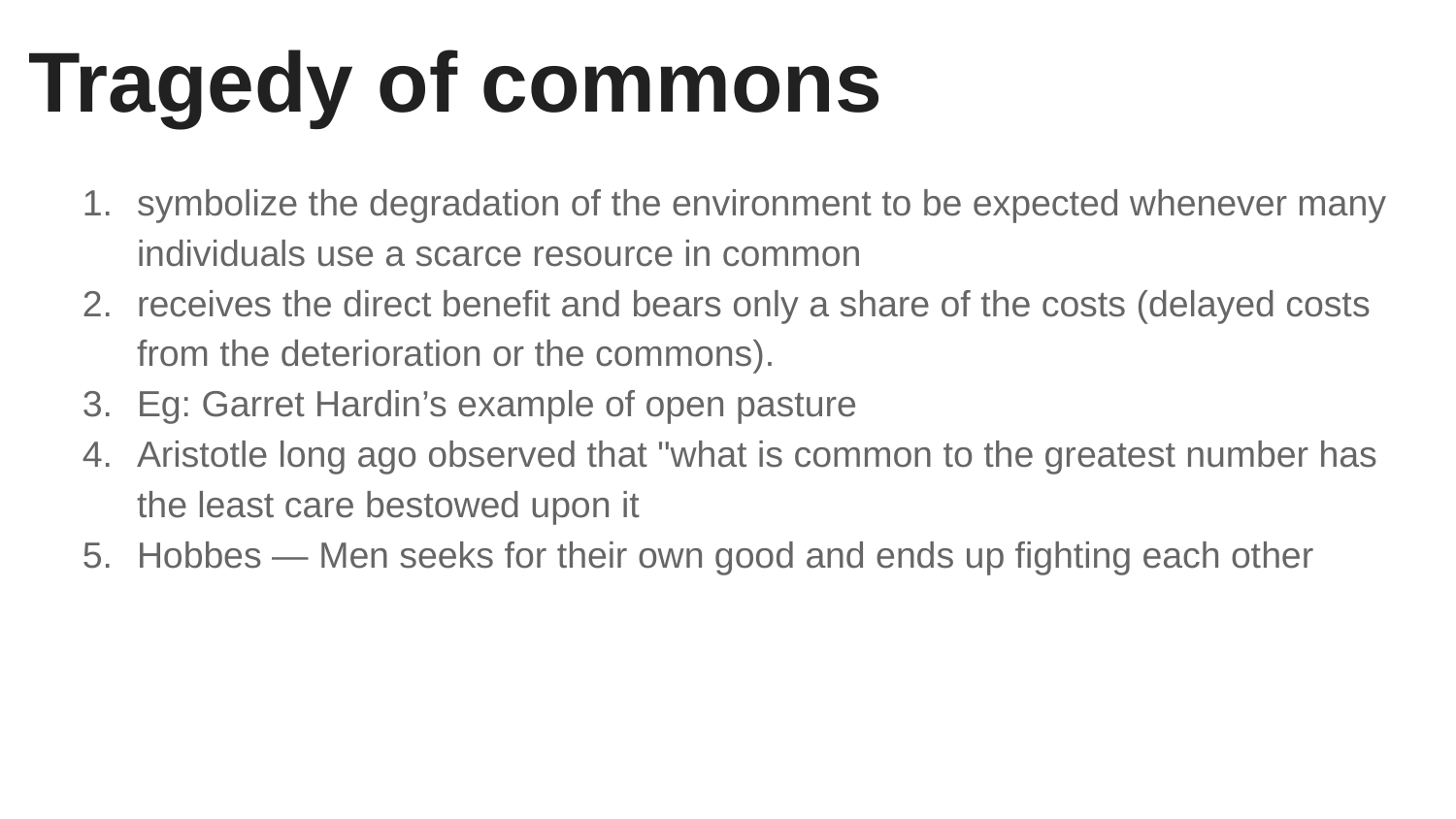

# Tragedy of commons

symbolize the degradation of the environment to be expected whenever many individuals use a scarce resource in common
receives the direct benefit and bears only a share of the costs (delayed costs from the deterioration or the commons).
Eg: Garret Hardin’s example of open pasture
Aristotle long ago observed that "what is common to the greatest number has the least care bestowed upon it
Hobbes — Men seeks for their own good and ends up fighting each other